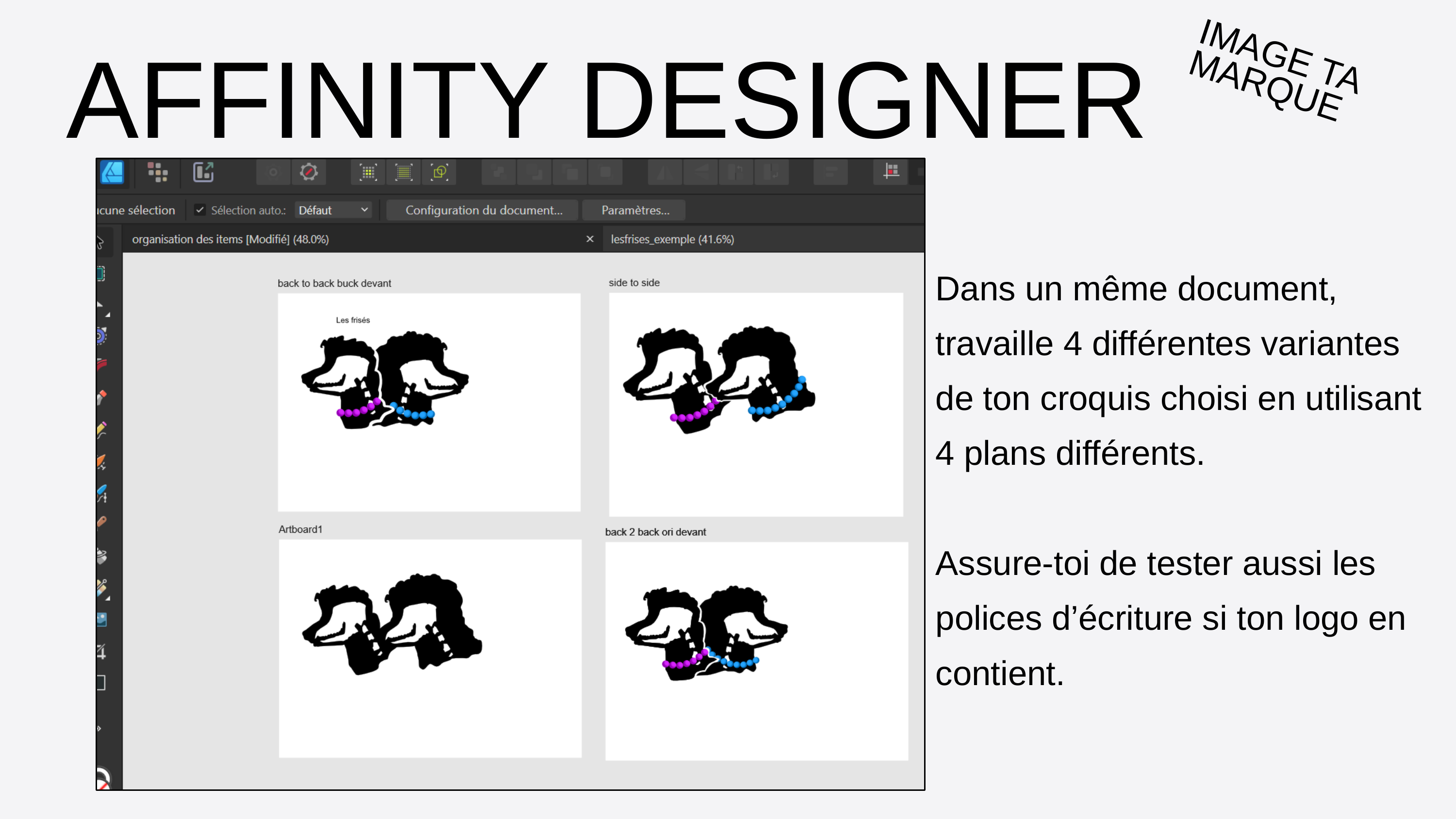

IMAGE TA MARQUE

AFFINITY DESIGNER

Dans un même document, travaille 4 différentes variantes de ton croquis choisi en utilisant 4 plans différents.

Assure-toi de tester aussi les polices d’écriture si ton logo en contient.